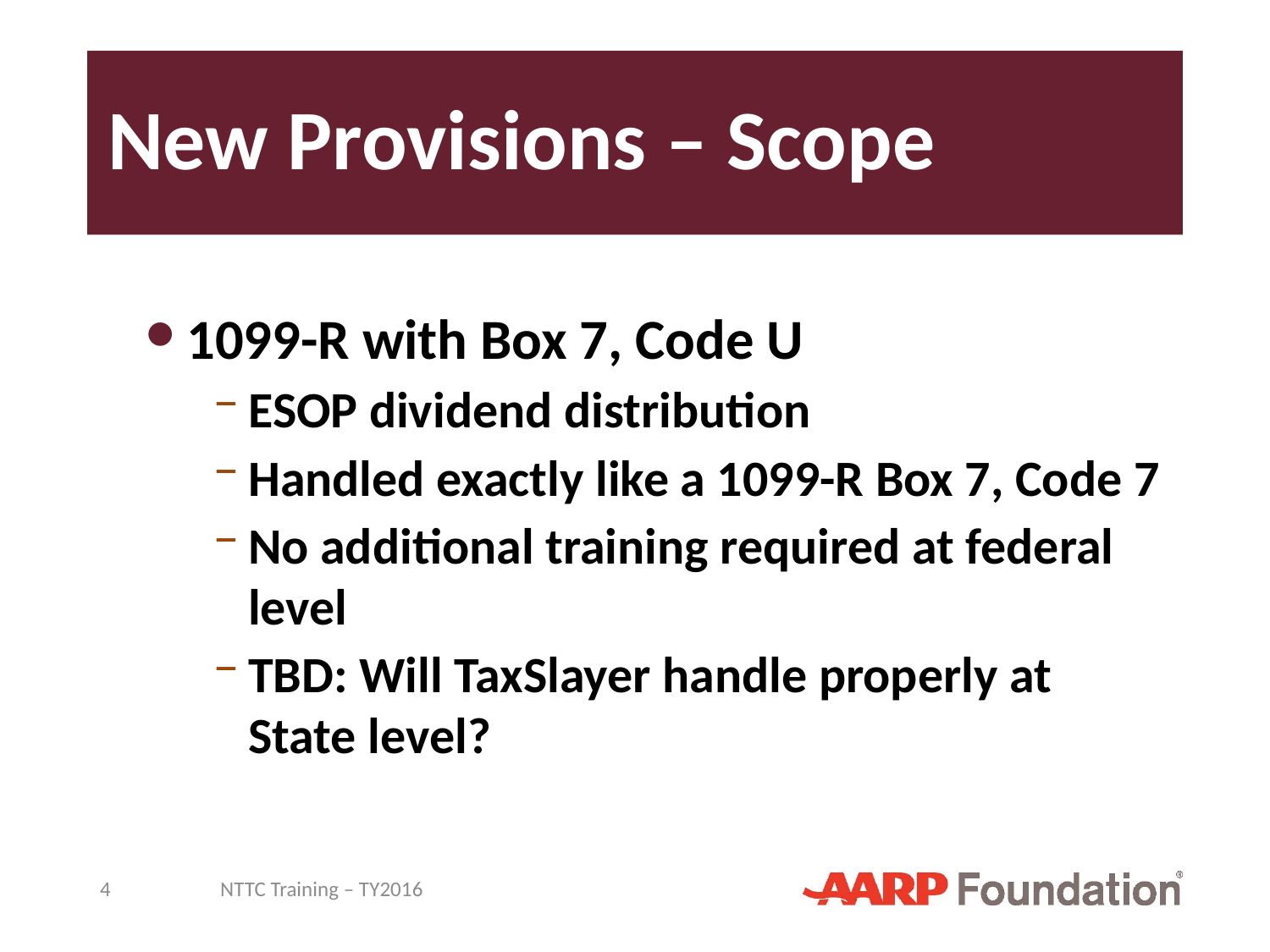

# New Provisions – Scope
1099-R with Box 7, Code U
ESOP dividend distribution
Handled exactly like a 1099-R Box 7, Code 7
No additional training required at federal level
TBD: Will TaxSlayer handle properly at State level?
4
NTTC Training – TY2016